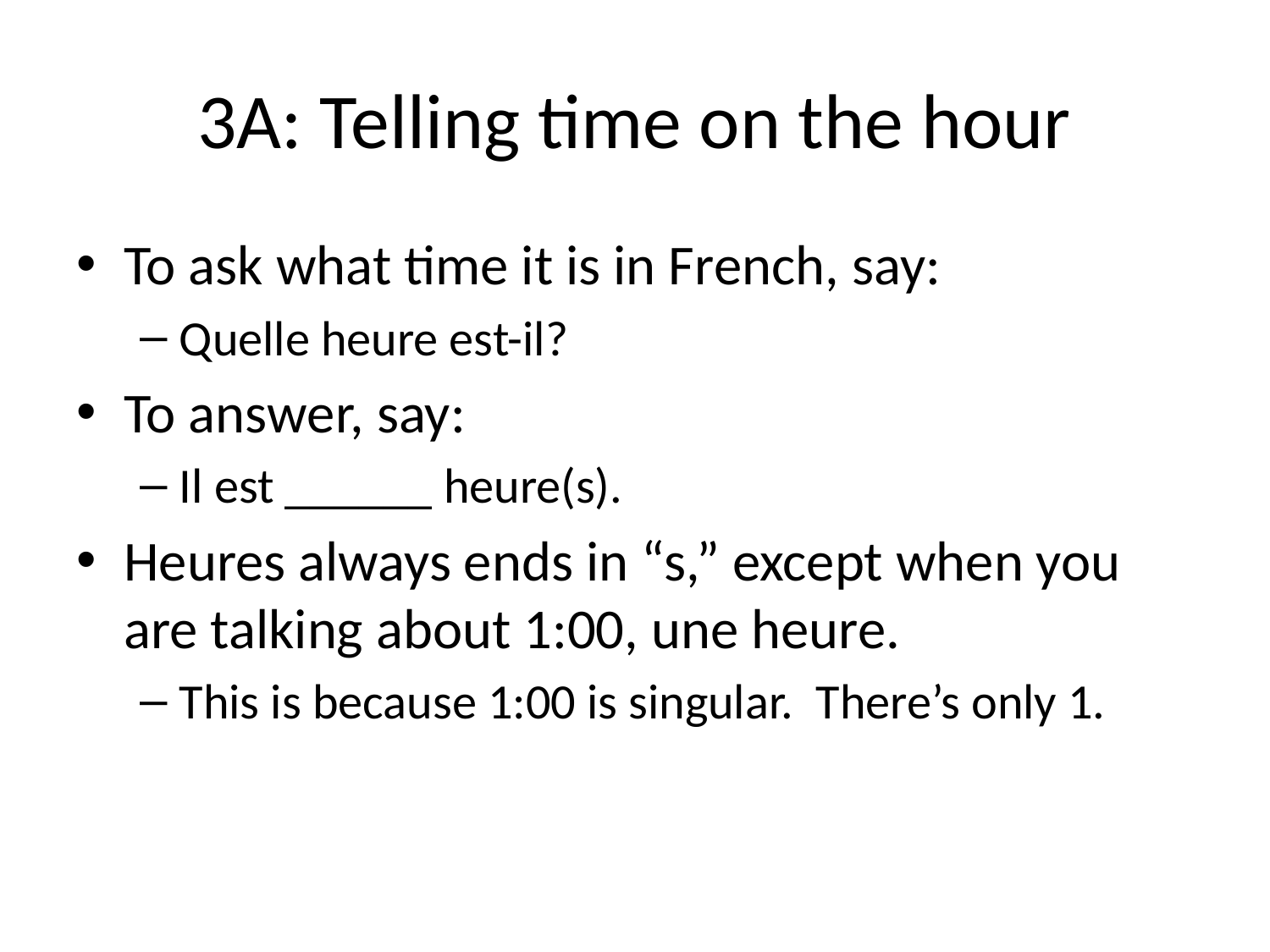

# 3A: Telling time on the hour
To ask what time it is in French, say:
Quelle heure est-il?
To answer, say:
Il est ______ heure(s).
Heures always ends in “s,” except when you are talking about 1:00, une heure.
This is because 1:00 is singular.  There’s only 1.